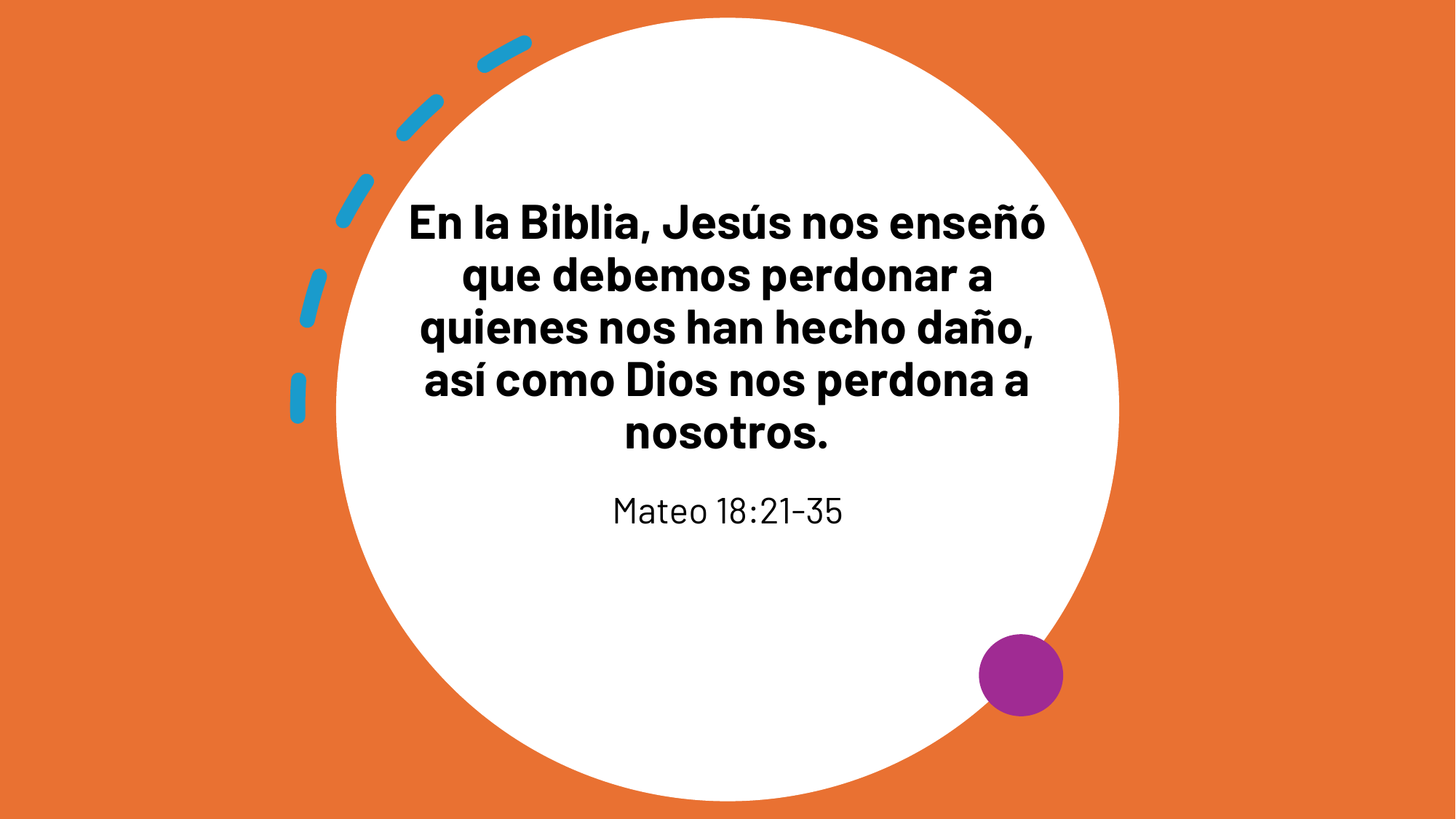

# En la Biblia, Jesús nos enseñó que debemos perdonar a quienes nos han hecho daño, así como Dios nos perdona a nosotros.
Mateo 18:21-35